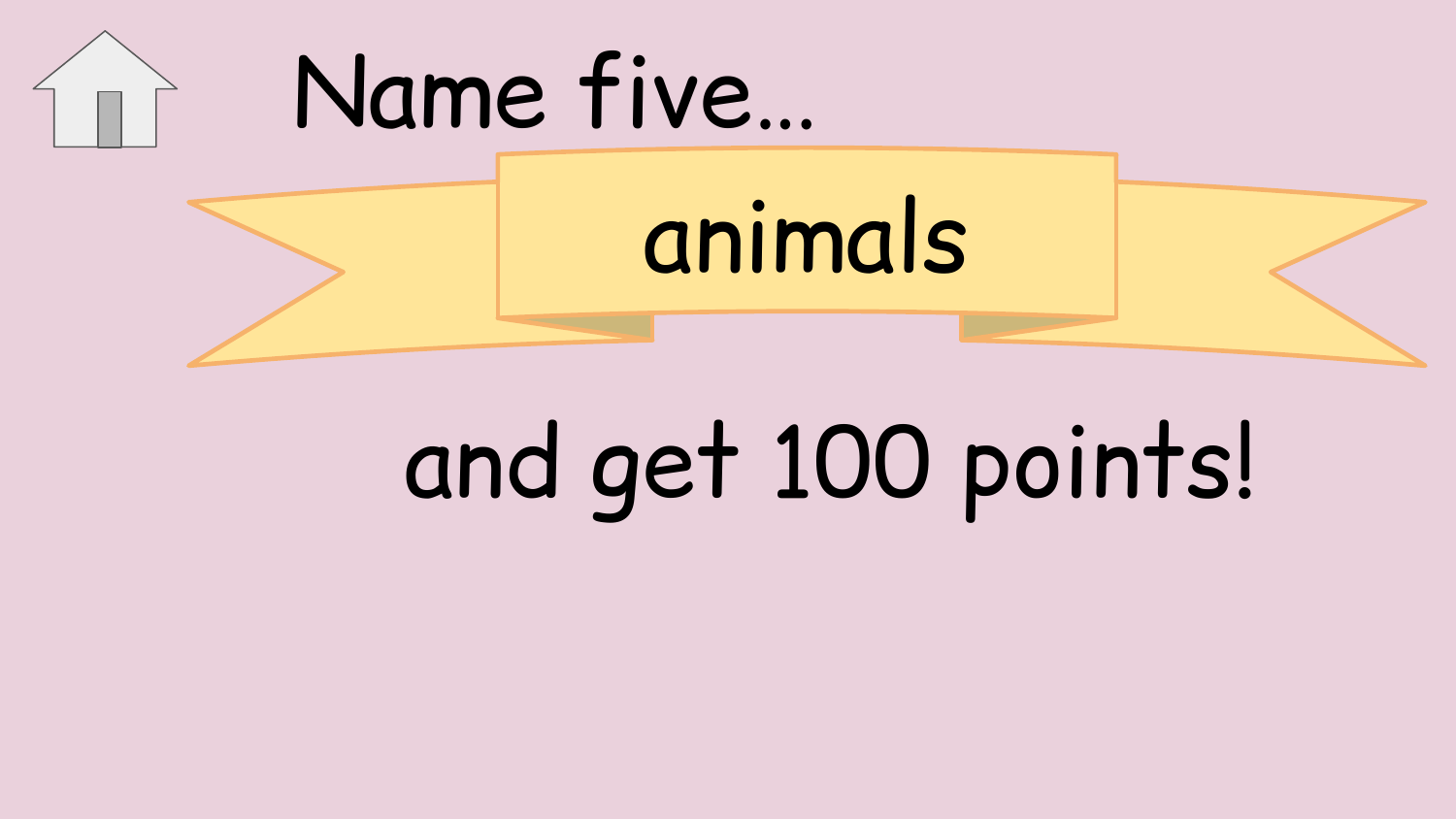

Name five…

animals
and get 100 points!